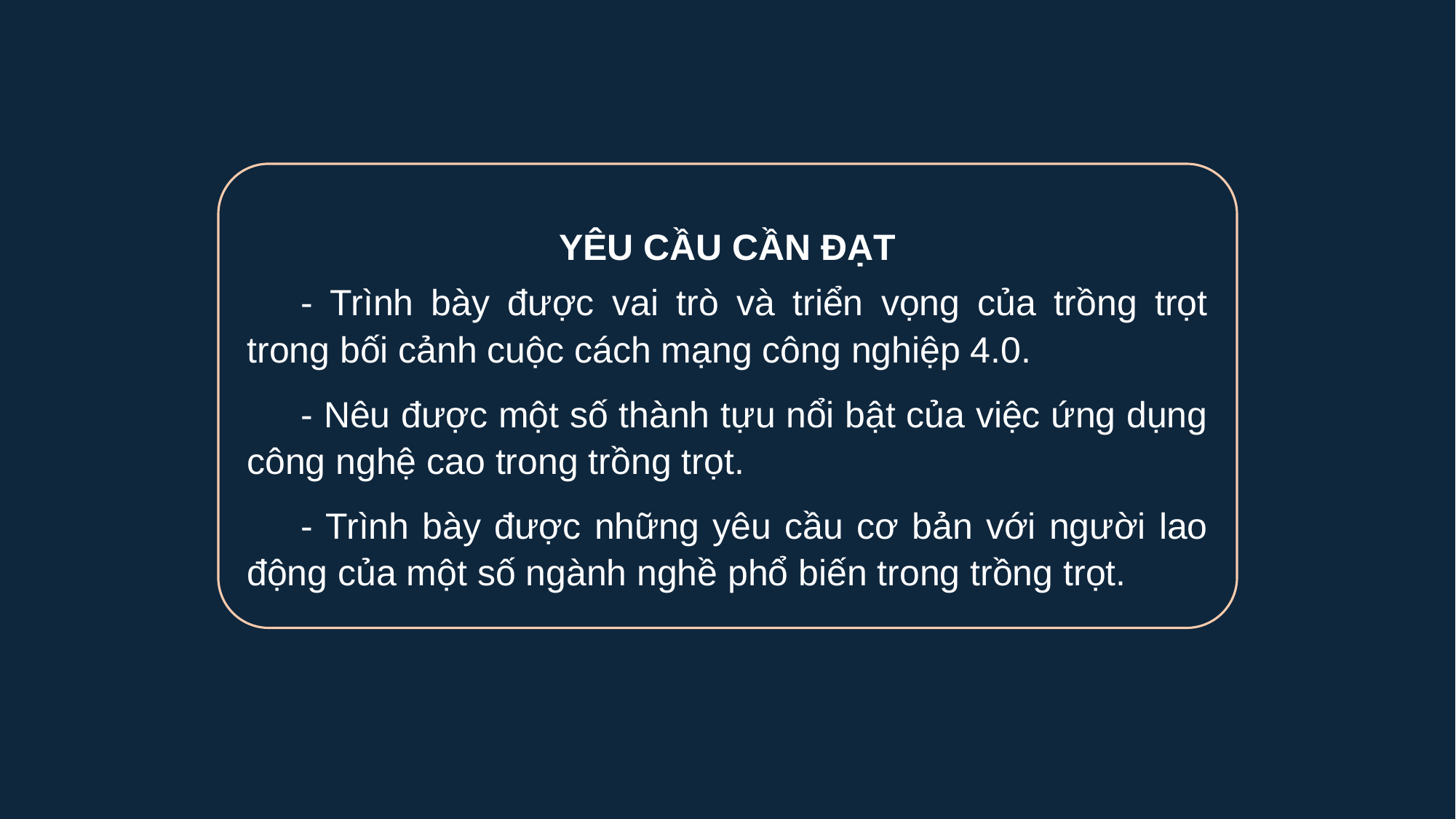

YÊU CẦU CẦN ĐẠT
- Trình bày được vai trò và triển vọng của trồng trọt trong bối cảnh cuộc cách mạng công nghiệp 4.0.
- Nêu được một số thành tựu nổi bật của việc ứng dụng công nghệ cao trong trồng trọt.
- Trình bày được những yêu cầu cơ bản với người lao động của một số ngành nghề phổ biến trong trồng trọt.